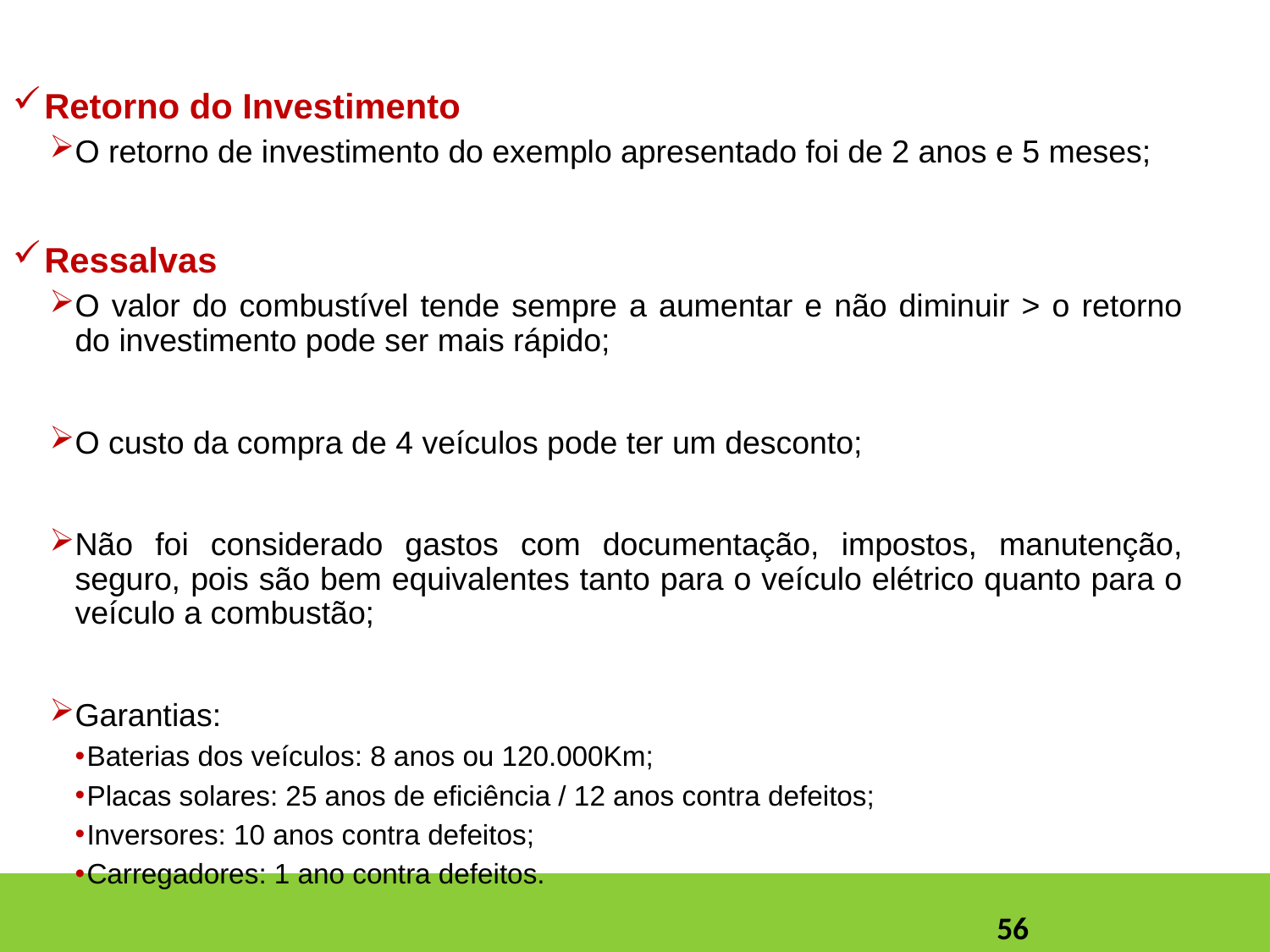

#
Retorno do Investimento
O retorno de investimento do exemplo apresentado foi de 2 anos e 5 meses;

Ressalvas
O valor do combustível tende sempre a aumentar e não diminuir > o retorno do investimento pode ser mais rápido;

O custo da compra de 4 veículos pode ter um desconto;

Não foi considerado gastos com documentação, impostos, manutenção, seguro, pois são bem equivalentes tanto para o veículo elétrico quanto para o veículo a combustão;

Garantias:
Baterias dos veículos: 8 anos ou 120.000Km;
Placas solares: 25 anos de eficiência / 12 anos contra defeitos;
Inversores: 10 anos contra defeitos;
Carregadores: 1 ano contra defeitos.
56